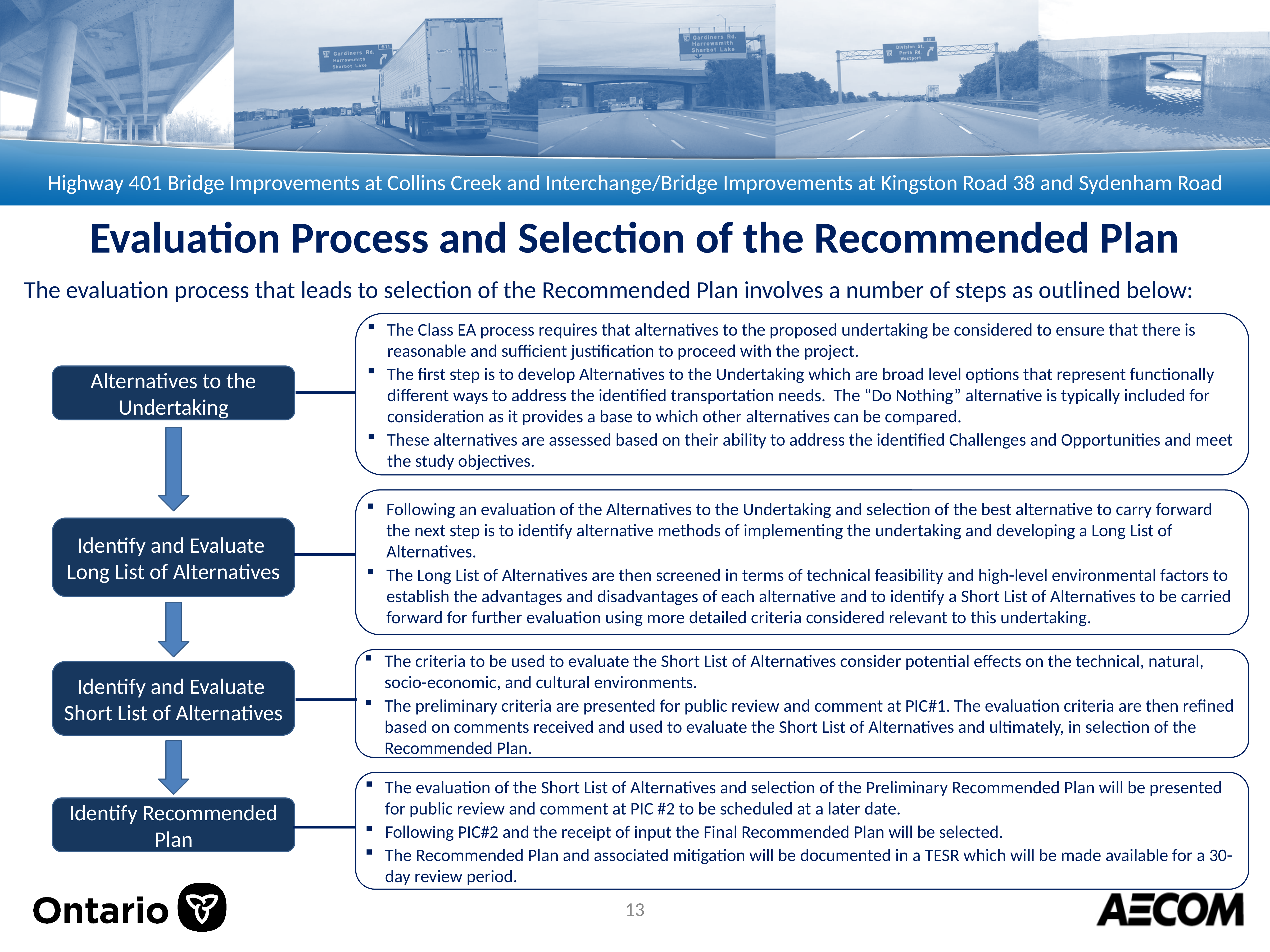

Evaluation Process and Selection of the Recommended Plan
The evaluation process that leads to selection of the Recommended Plan involves a number of steps as outlined below:
The Class EA process requires that alternatives to the proposed undertaking be considered to ensure that there is reasonable and sufficient justification to proceed with the project.
The first step is to develop Alternatives to the Undertaking which are broad level options that represent functionally different ways to address the identified transportation needs.  The “Do Nothing” alternative is typically included for consideration as it provides a base to which other alternatives can be compared.
These alternatives are assessed based on their ability to address the identified Challenges and Opportunities and meet the study objectives.
Alternatives to the Undertaking

Following an evaluation of the Alternatives to the Undertaking and selection of the best alternative to carry forward the next step is to identify alternative methods of implementing the undertaking and developing a Long List of Alternatives.
The Long List of Alternatives are then screened in terms of technical feasibility and high-level environmental factors to establish the advantages and disadvantages of each alternative and to identify a Short List of Alternatives to be carried forward for further evaluation using more detailed criteria considered relevant to this undertaking.
Identify and Evaluate
Long List of Alternatives

The criteria to be used to evaluate the Short List of Alternatives consider potential effects on the technical, natural, socio-economic, and cultural environments.
The preliminary criteria are presented for public review and comment at PIC#1. The evaluation criteria are then refined based on comments received and used to evaluate the Short List of Alternatives and ultimately, in selection of the Recommended Plan.
Identify and Evaluate
Short List of Alternatives

The evaluation of the Short List of Alternatives and selection of the Preliminary Recommended Plan will be presented for public review and comment at PIC #2 to be scheduled at a later date.
Following PIC#2 and the receipt of input the Final Recommended Plan will be selected.
The Recommended Plan and associated mitigation will be documented in a TESR which will be made available for a 30-day review period.
Identify Recommended Plan
13